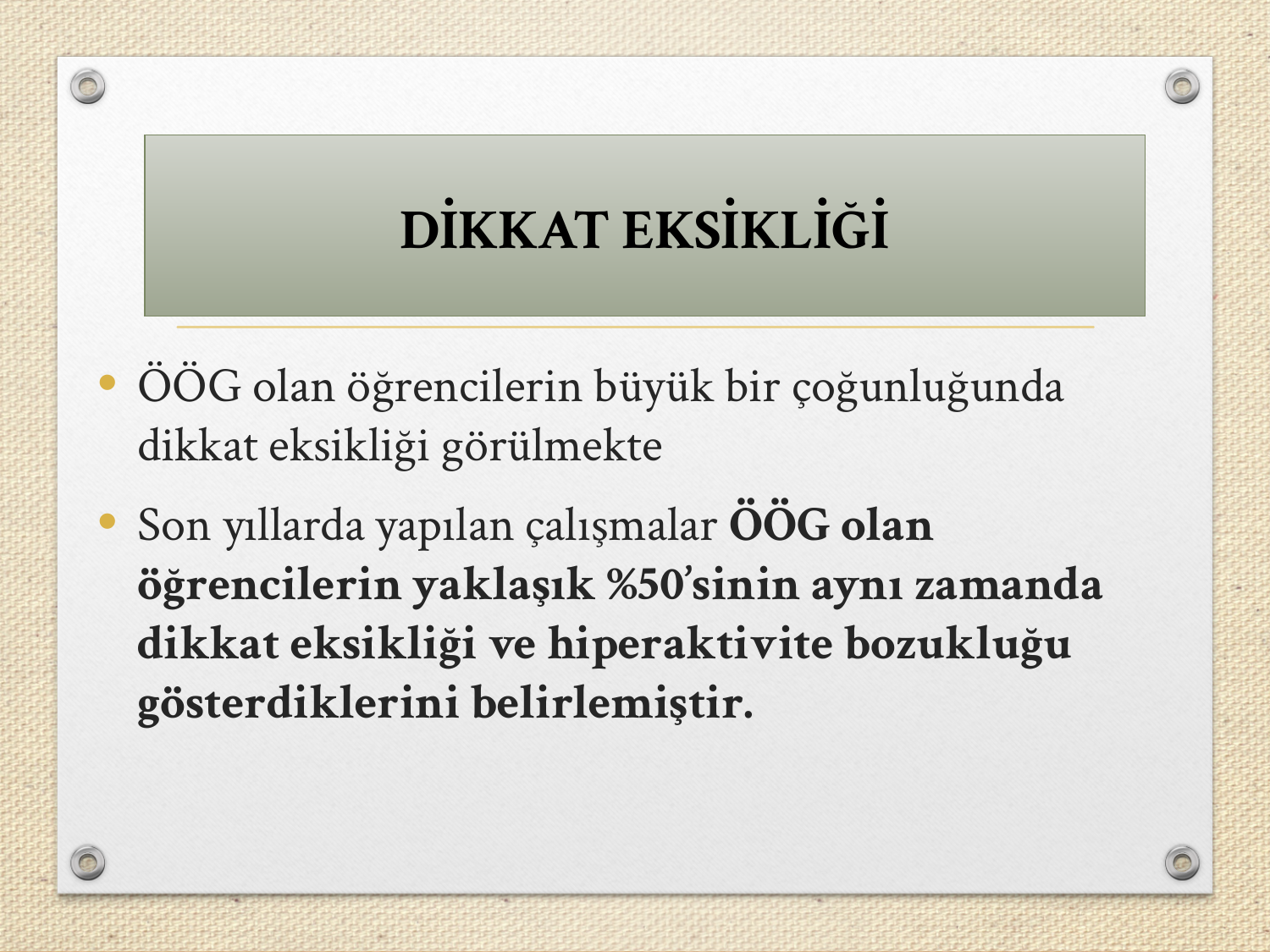

DİKKAT EKSİKLİĞİ
ÖÖG olan öğrencilerin büyük bir çoğunluğunda dikkat eksikliği görülmekte
Son yıllarda yapılan çalışmalar ÖÖG olan öğrencilerin yaklaşık %50’sinin aynı zamanda dikkat eksikliği ve hiperaktivite bozukluğu gösterdiklerini belirlemiştir.